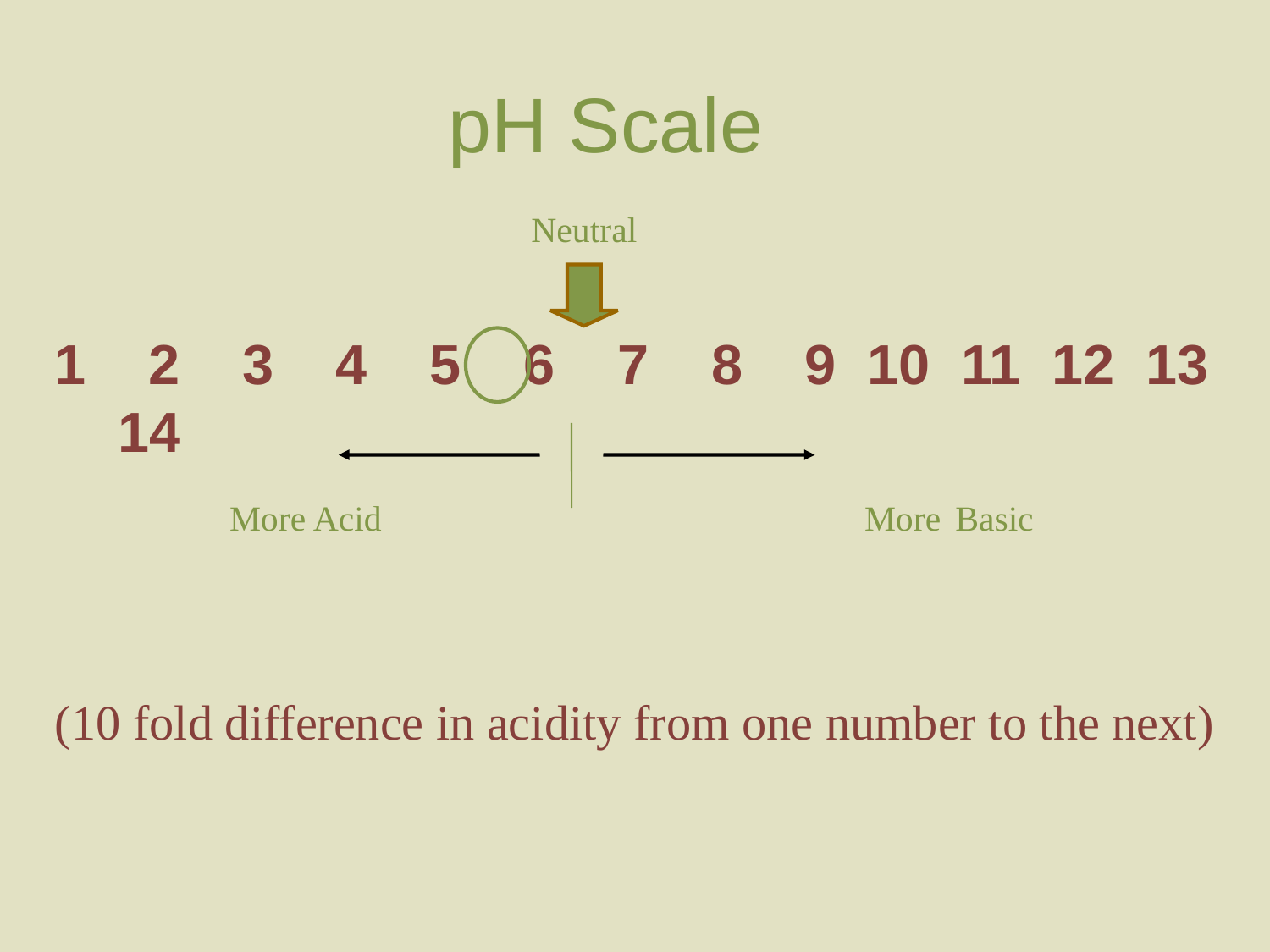

# pH Scale
Neutral

1    2    3    4    5    6    7    8    9  10  11  12  13  14
		More Acid   				More Basic

(10 fold difference in acidity from one number to the next)